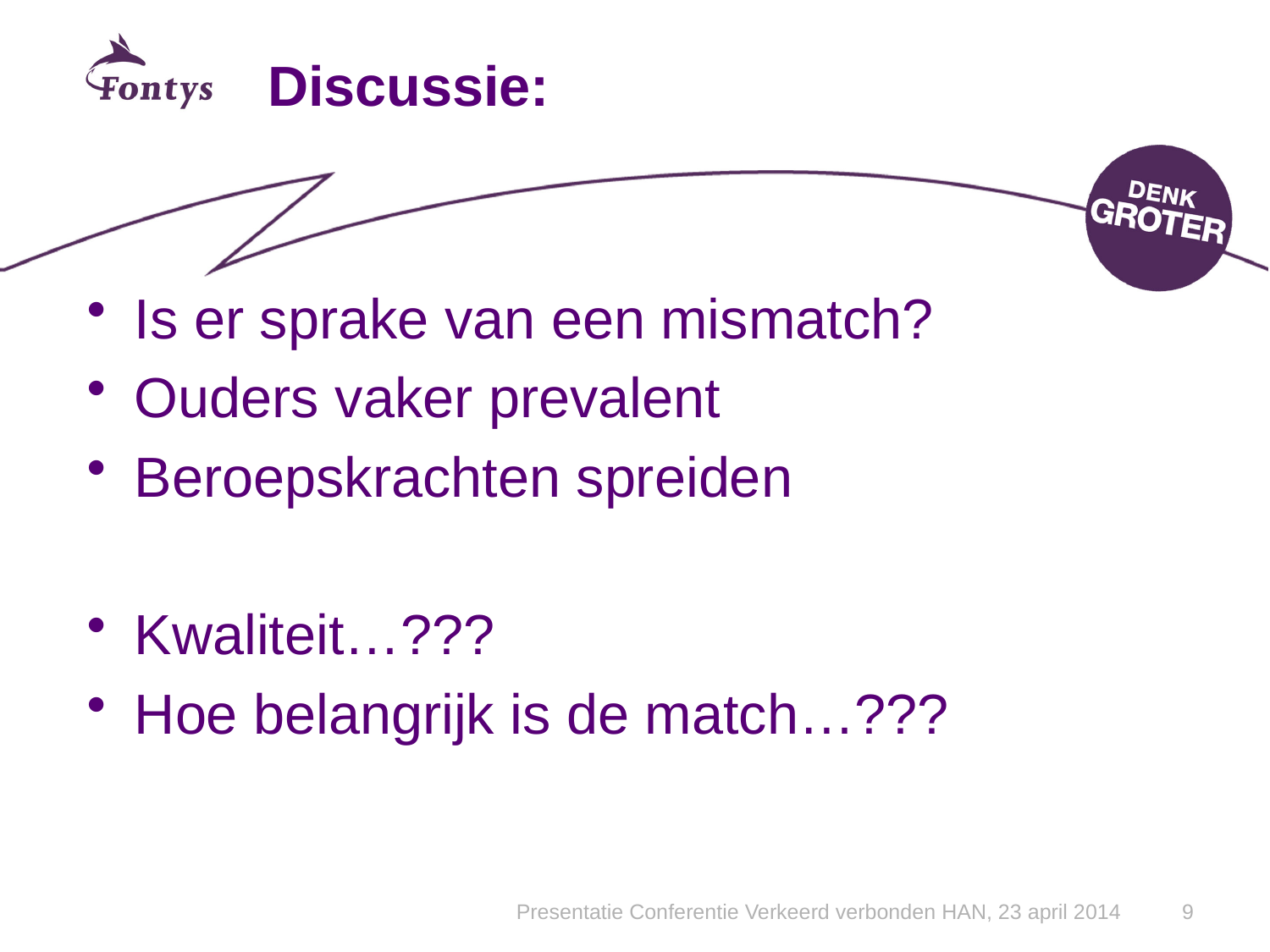

# Discussie:
Is er sprake van een mismatch?
Ouders vaker prevalent
Beroepskrachten spreiden

Kwaliteit…???
Hoe belangrijk is de match…???
Presentatie Conferentie Verkeerd verbonden HAN, 23 april 2014
9